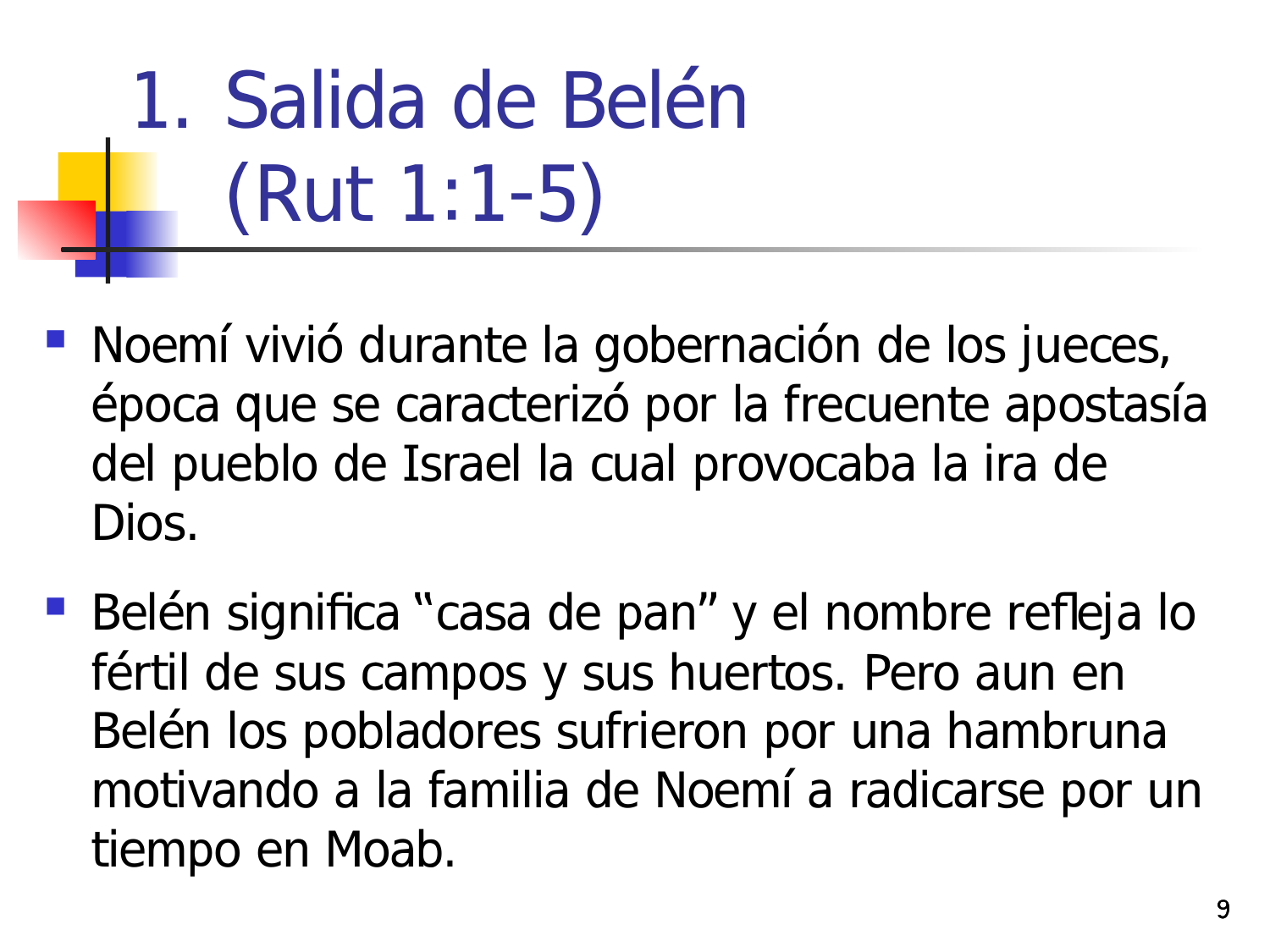

# Salida de Belén (Rut 1:1-5)
Noemí vivió durante la gobernación de los jueces, época que se caracterizó por la frecuente apostasía del pueblo de Israel la cual provocaba la ira de Dios.
Belén significa “casa de pan” y el nombre refleja lo fértil de sus campos y sus huertos. Pero aun en Belén los pobladores sufrieron por una hambruna motivando a la familia de Noemí a radicarse por un tiempo en Moab.

9
9